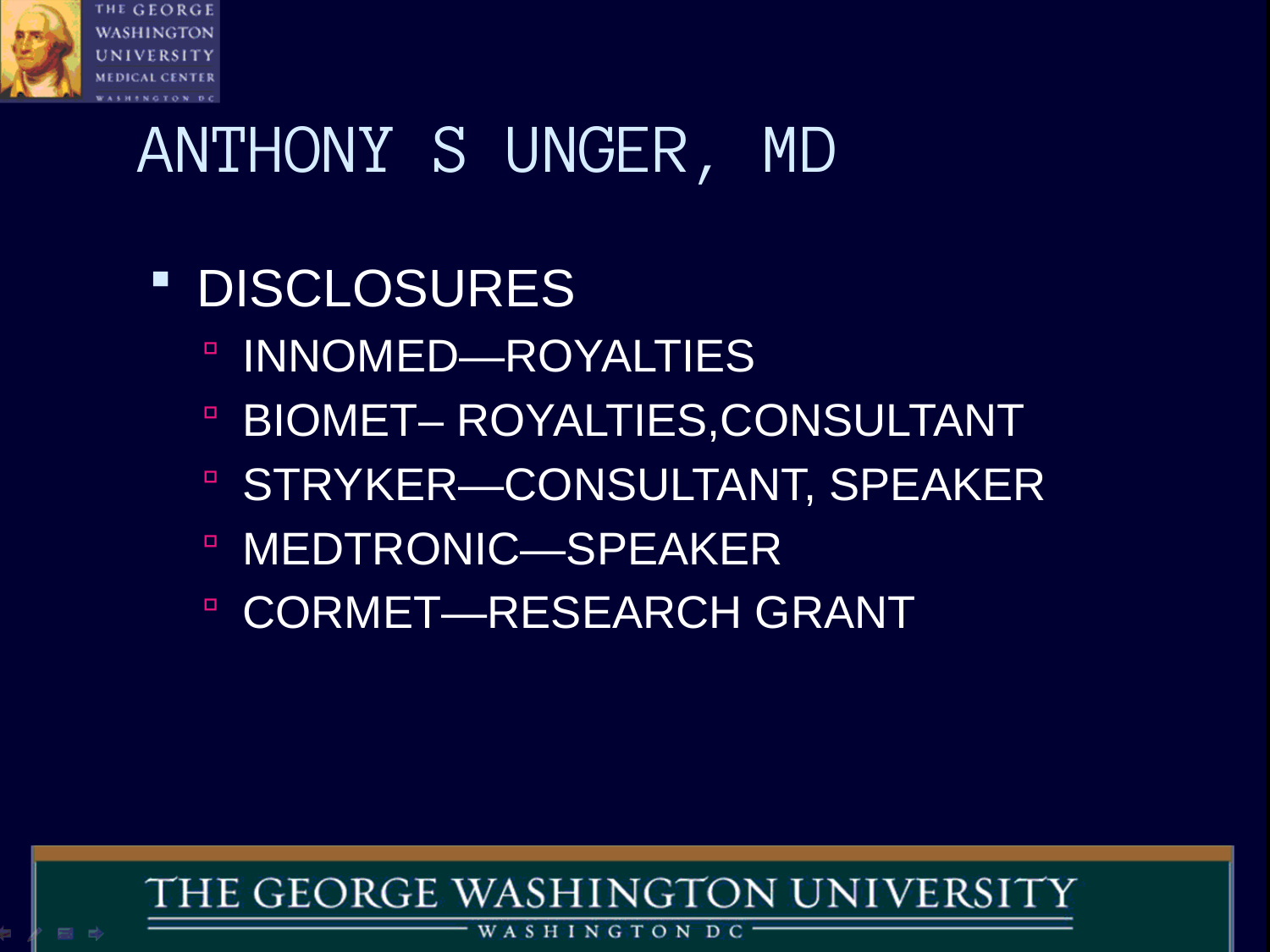

# ANTHONY S UNGER, MD
DISCLOSURES
INNOMED—ROYALTIES
BIOMET– ROYALTIES,CONSULTANT
STRYKER—CONSULTANT, SPEAKER
MEDTRONIC—SPEAKER
CORMET—RESEARCH GRANT